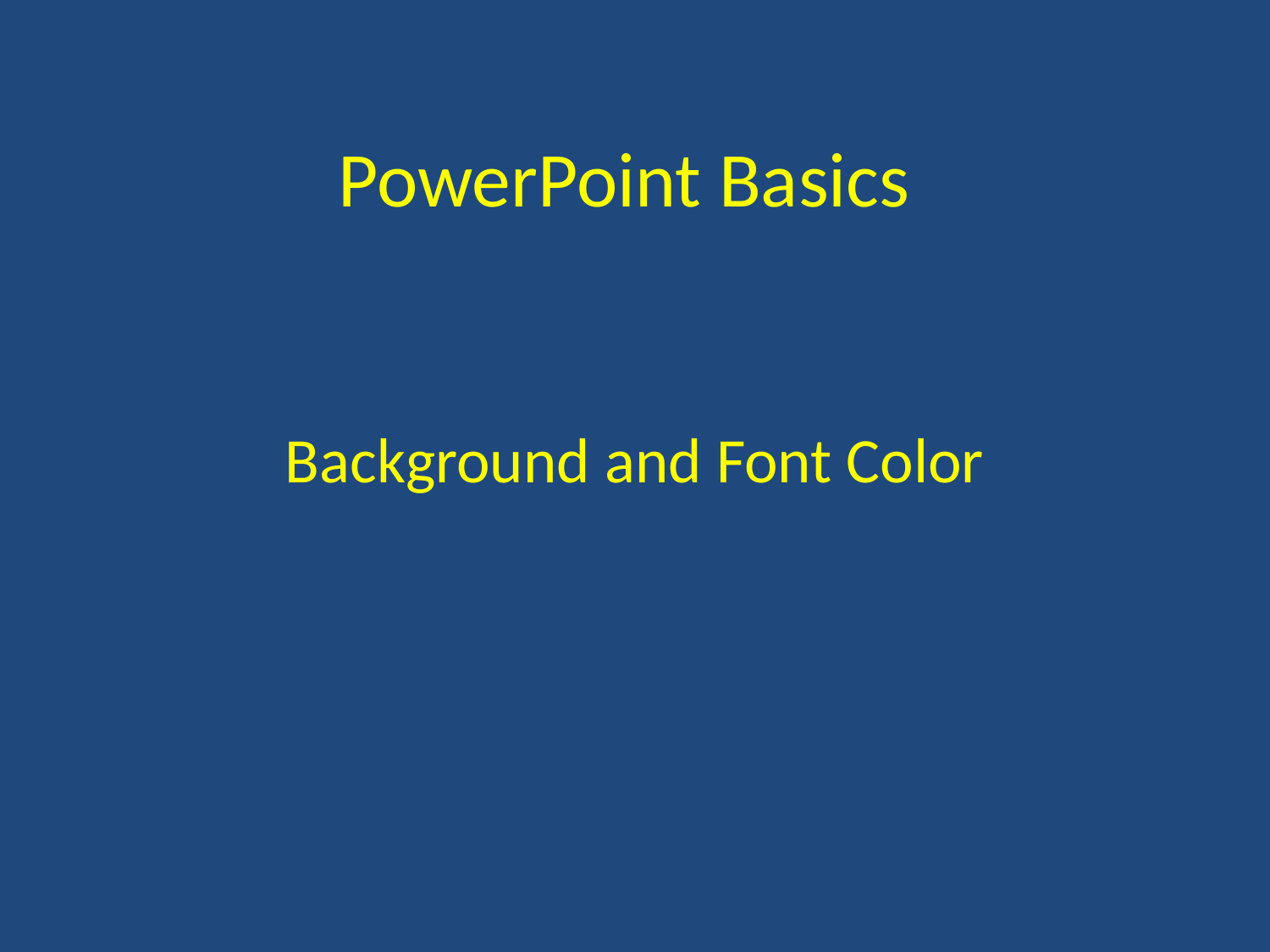

# PowerPoint Basics
Background and Font Color